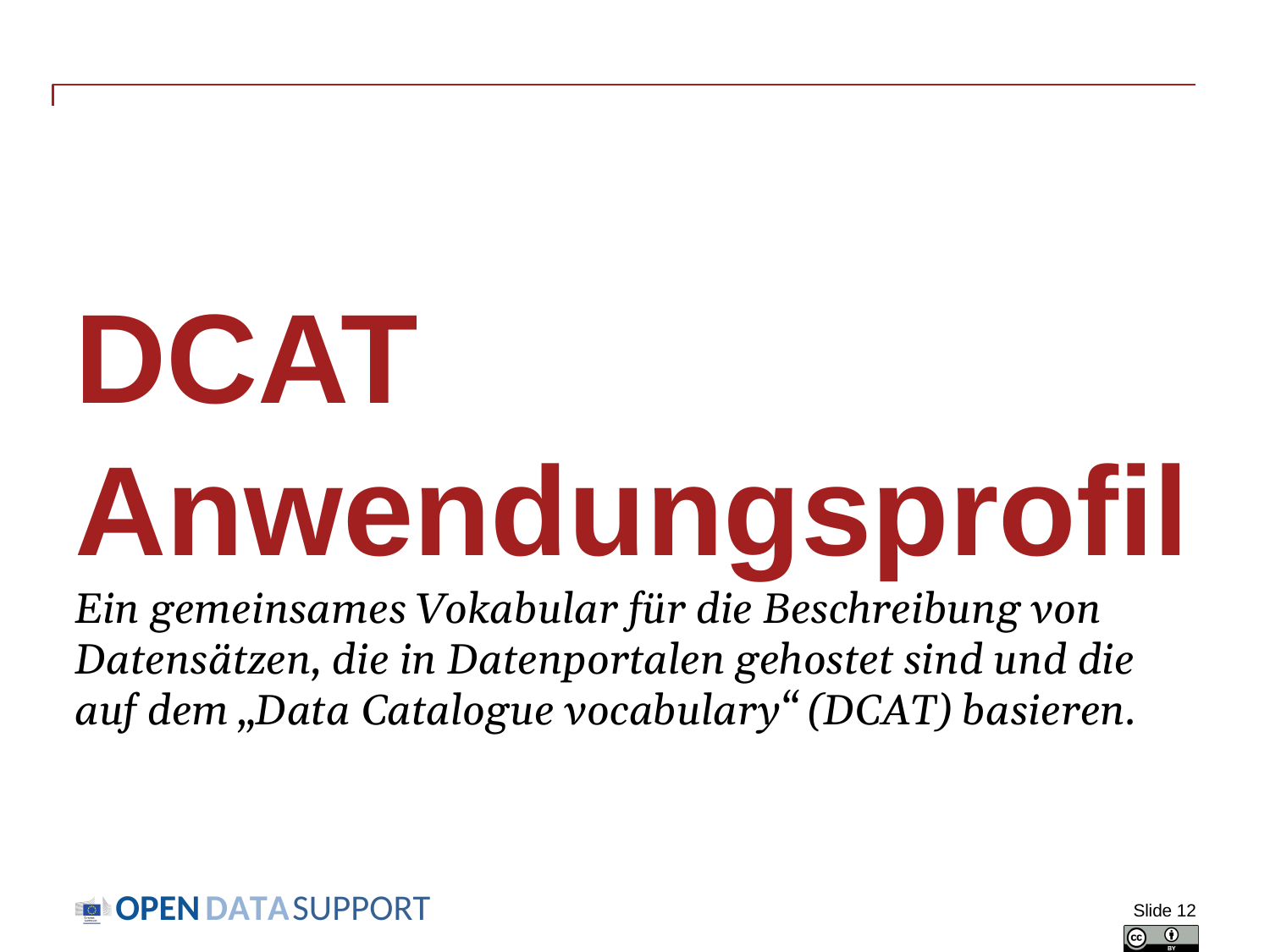

# DCAT Anwendungsprofil Ein gemeinsames Vokabular für die Beschreibung von Datensätzen, die in Datenportalen gehostet sind und die auf dem „Data Catalogue vocabulary“ (DCAT) basieren.
Slide 12